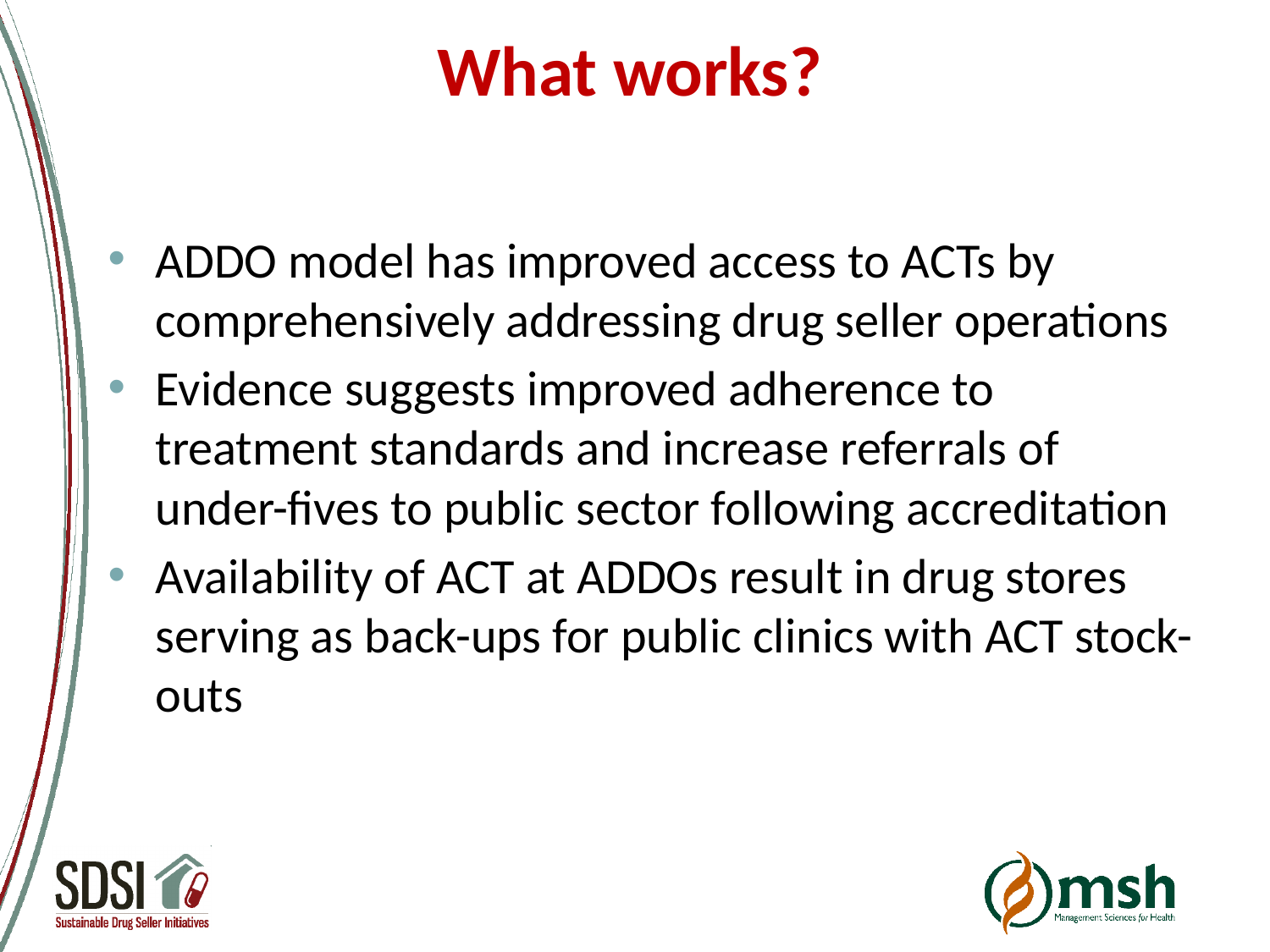

# What works?
ADDO model has improved access to ACTs by comprehensively addressing drug seller operations
Evidence suggests improved adherence to treatment standards and increase referrals of under-fives to public sector following accreditation
Availability of ACT at ADDOs result in drug stores serving as back-ups for public clinics with ACT stock-outs